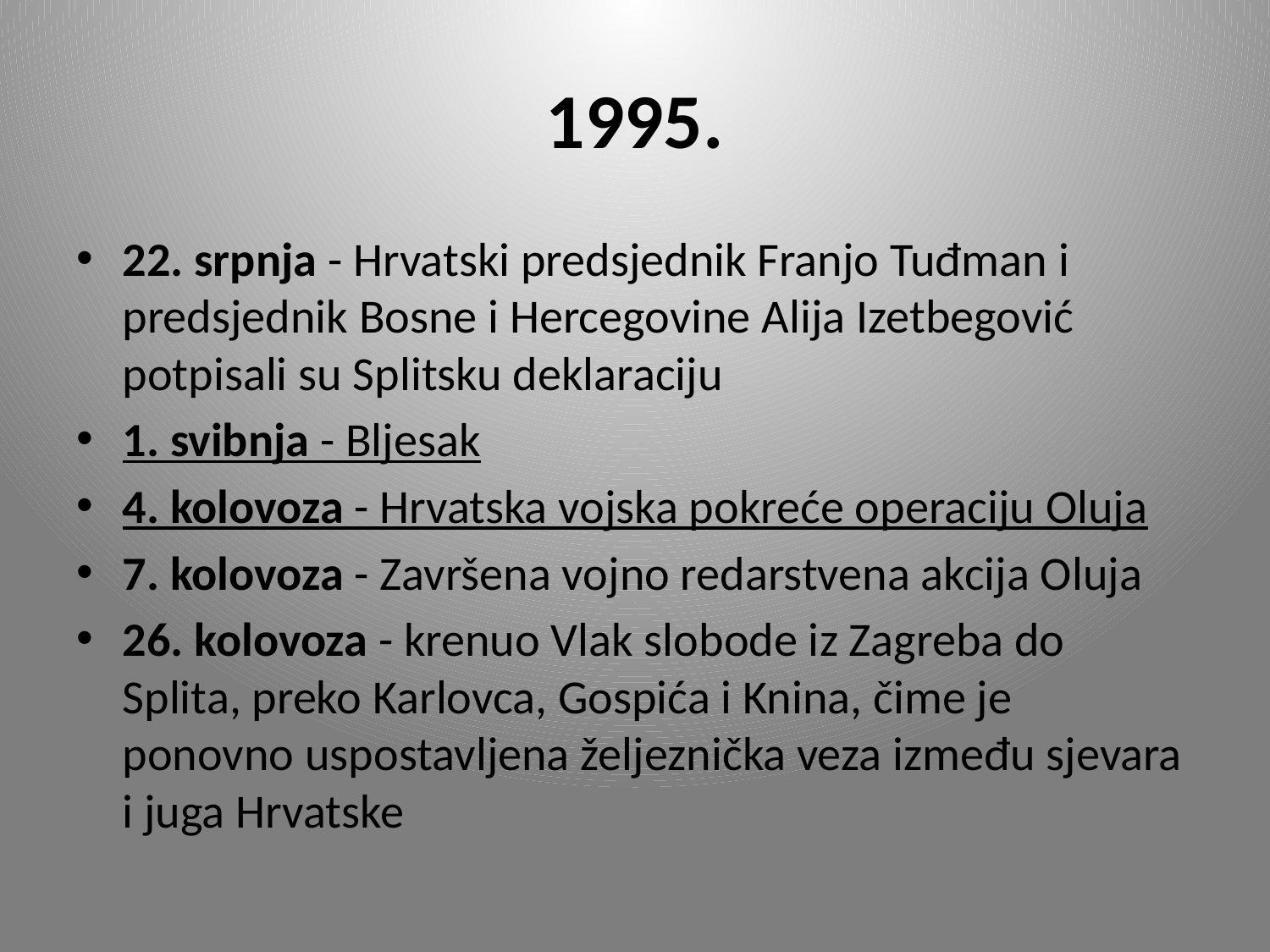

# 1995.
22. srpnja - Hrvatski predsjednik Franjo Tuđman i predsjednik Bosne i Hercegovine Alija Izetbegović potpisali su Splitsku deklaraciju
1. svibnja - Bljesak
4. kolovoza - Hrvatska vojska pokreće operaciju Oluja
7. kolovoza - Završena vojno redarstvena akcija Oluja
26. kolovoza - krenuo Vlak slobode iz Zagreba do Splita, preko Karlovca, Gospića i Knina, čime je ponovno uspostavljena željeznička veza između sjevara i juga Hrvatske